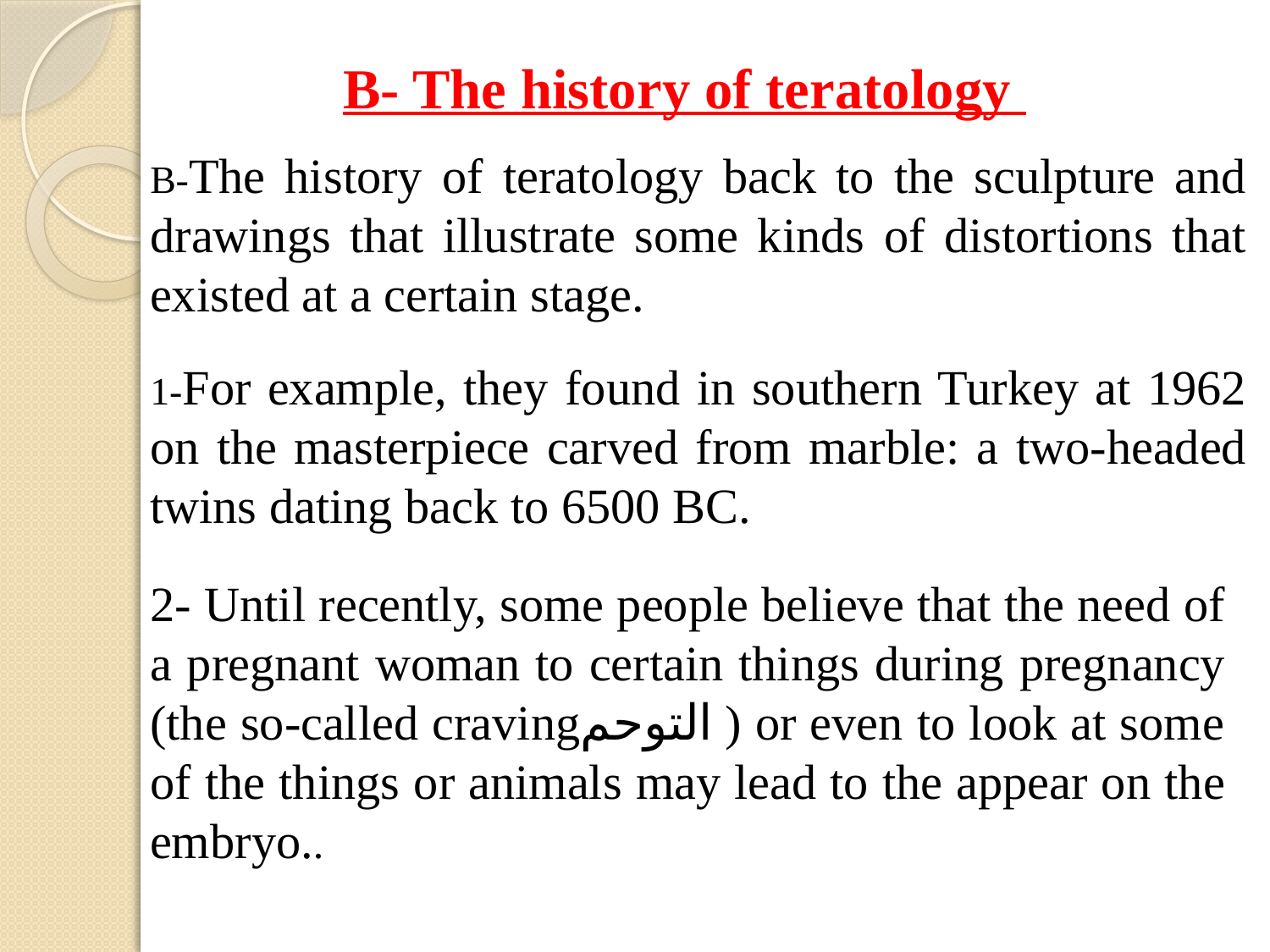

B- The history of teratology
B-The history of teratology back to the sculpture and drawings that illustrate some kinds of distortions that existed at a certain stage.
1-For example, they found in southern Turkey at 1962 on the masterpiece carved from marble: a two-headed twins dating back to 6500 BC.
2- Until recently, some people believe that the need of a pregnant woman to certain things during pregnancy (the so-called cravingالتوحم ) or even to look at some of the things or animals may lead to the appear on the embryo..